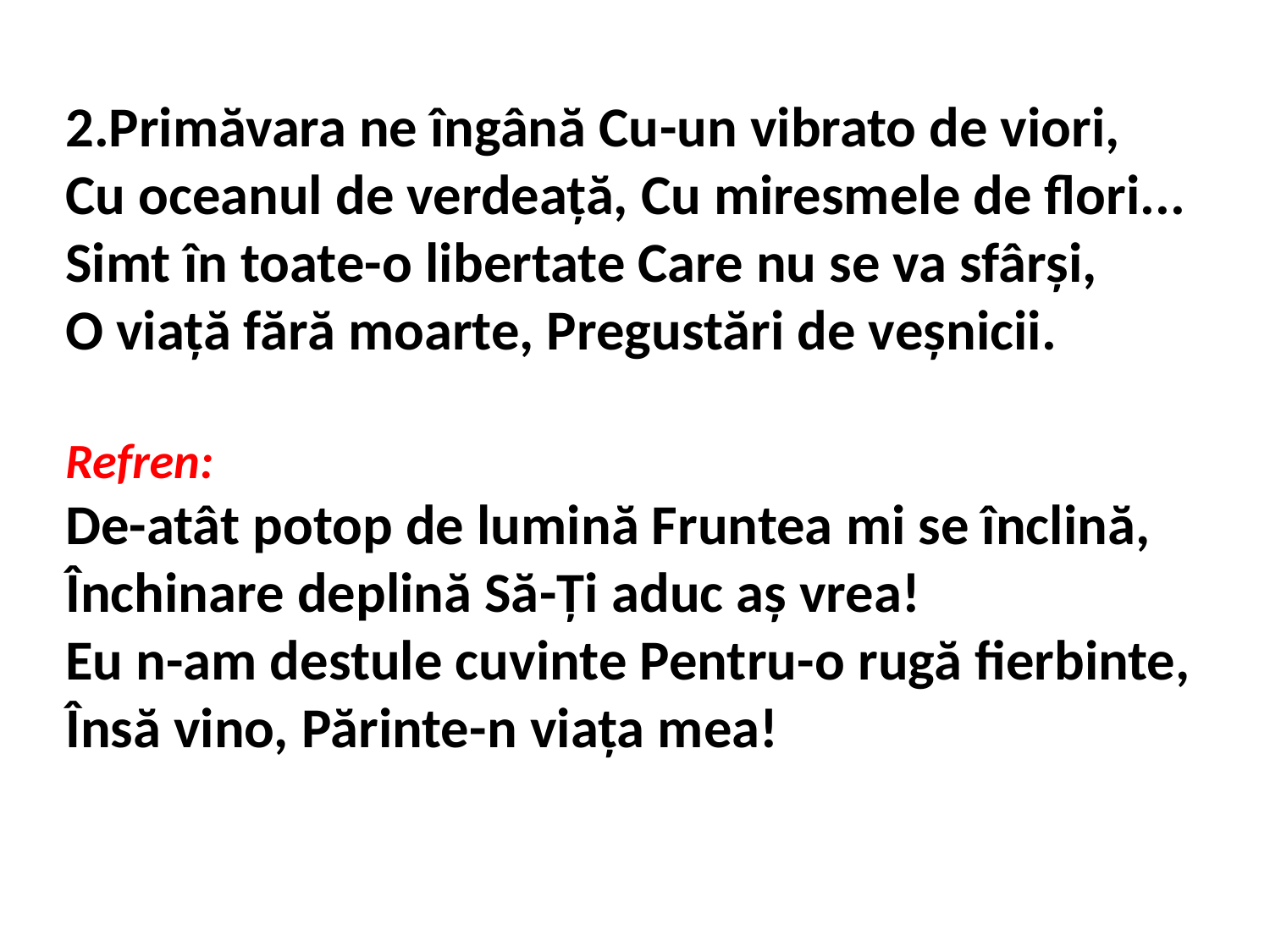

2.Primăvara ne îngână Cu­-un vibrato de viori,
Cu oceanul de verdeaţă, Cu miresmele de flori...
Simt în toate-­o libertate Care nu se va sfârşi,
O viaţă fără moarte, Pregustări de veşnicii.
 
Refren:
De-­atât potop de lumină Fruntea mi se înclină,
Închinare deplină Să­-Ţi aduc aş vrea!
Eu n-­am destule cuvinte Pentru­-o rugă fierbinte,
Însă vino, Părinte-­n viaţa mea!